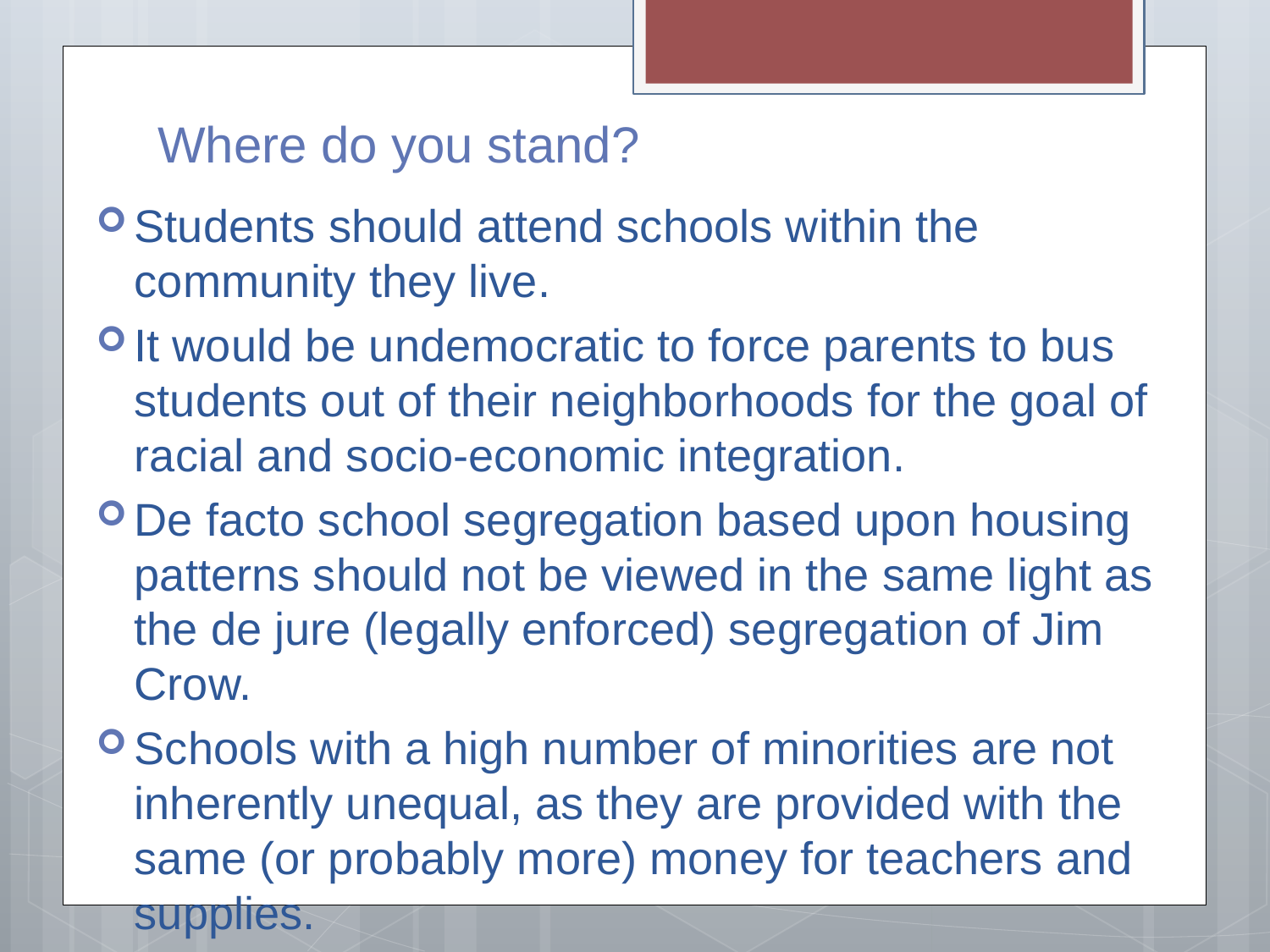

# Where do you stand?
Students should attend schools within the community they live.
It would be undemocratic to force parents to bus students out of their neighborhoods for the goal of racial and socio-economic integration.
De facto school segregation based upon housing patterns should not be viewed in the same light as the de jure (legally enforced) segregation of Jim Crow.
Schools with a high number of minorities are not inherently unequal, as they are provided with the same (or probably more) money for teachers and supplies.